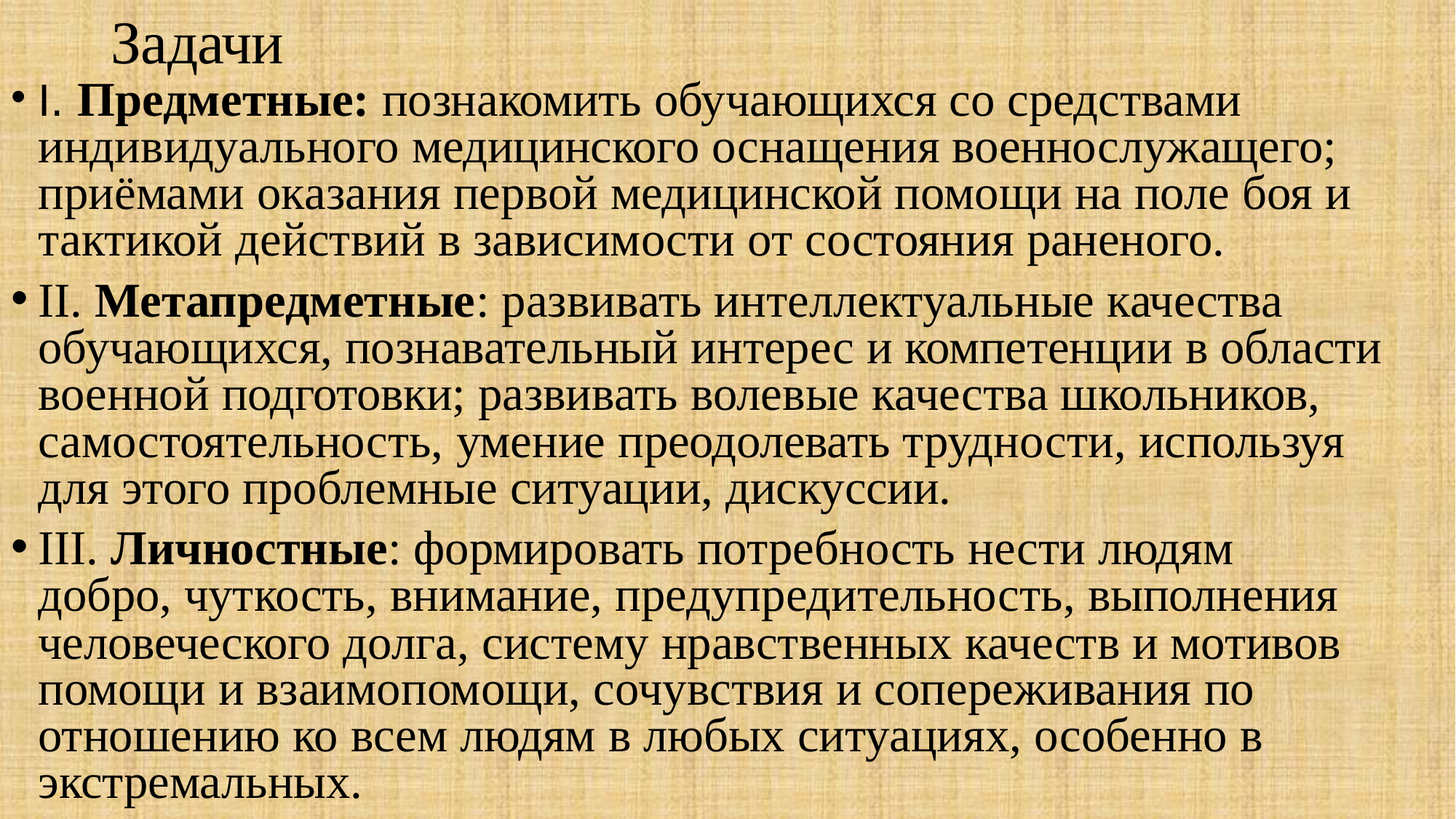

# Задачи
I. Предметные: познакомить обучающихся со средствами индивидуального медицинского оснащения военнослужащего; приёмами оказания первой медицинской помощи на поле боя и тактикой действий в зависимости от состояния раненого.
II. Метапредметные: развивать интеллектуальные качества обучающихся, познавательный интерес и компетенции в области военной подготовки; развивать волевые качества школьников,
самостоятельность, умение преодолевать трудности, используя для этого проблемные ситуации, дискуссии.
III. Личностные: формировать потребность нести людям добро, чуткость, внимание, предупредительность, выполнения
человеческого долга, систему нравственных качеств и мотивов помощи и взаимопомощи, сочувствия и сопереживания по отношению ко всем людям в любых ситуациях, особенно в
экстремальных.